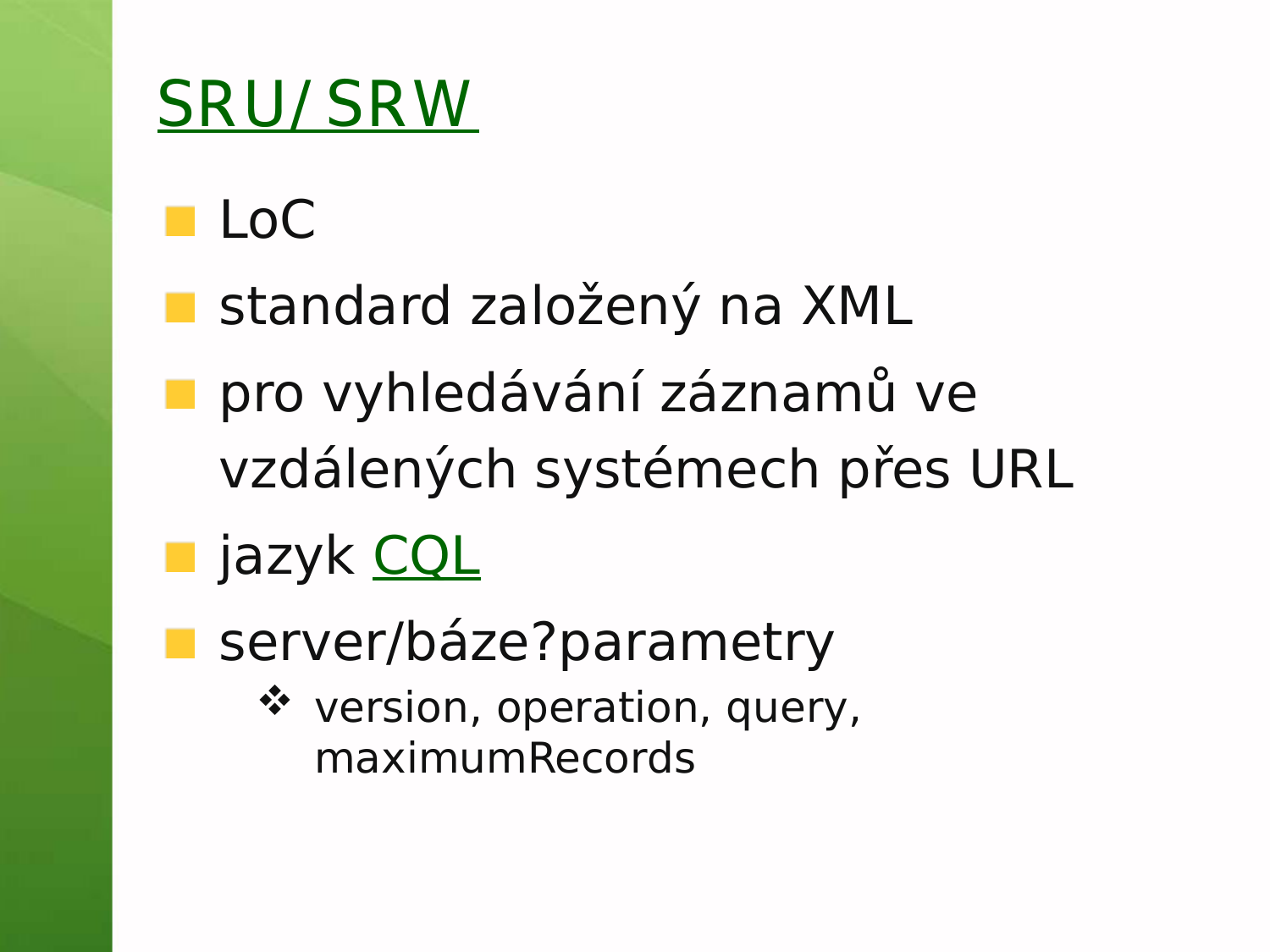

# SRU/SRW
LoC
standard založený na XML
pro vyhledávání záznamů ve vzdálených systémech přes URL
jazyk CQL
server/báze?parametry
version, operation, query, maximumRecords